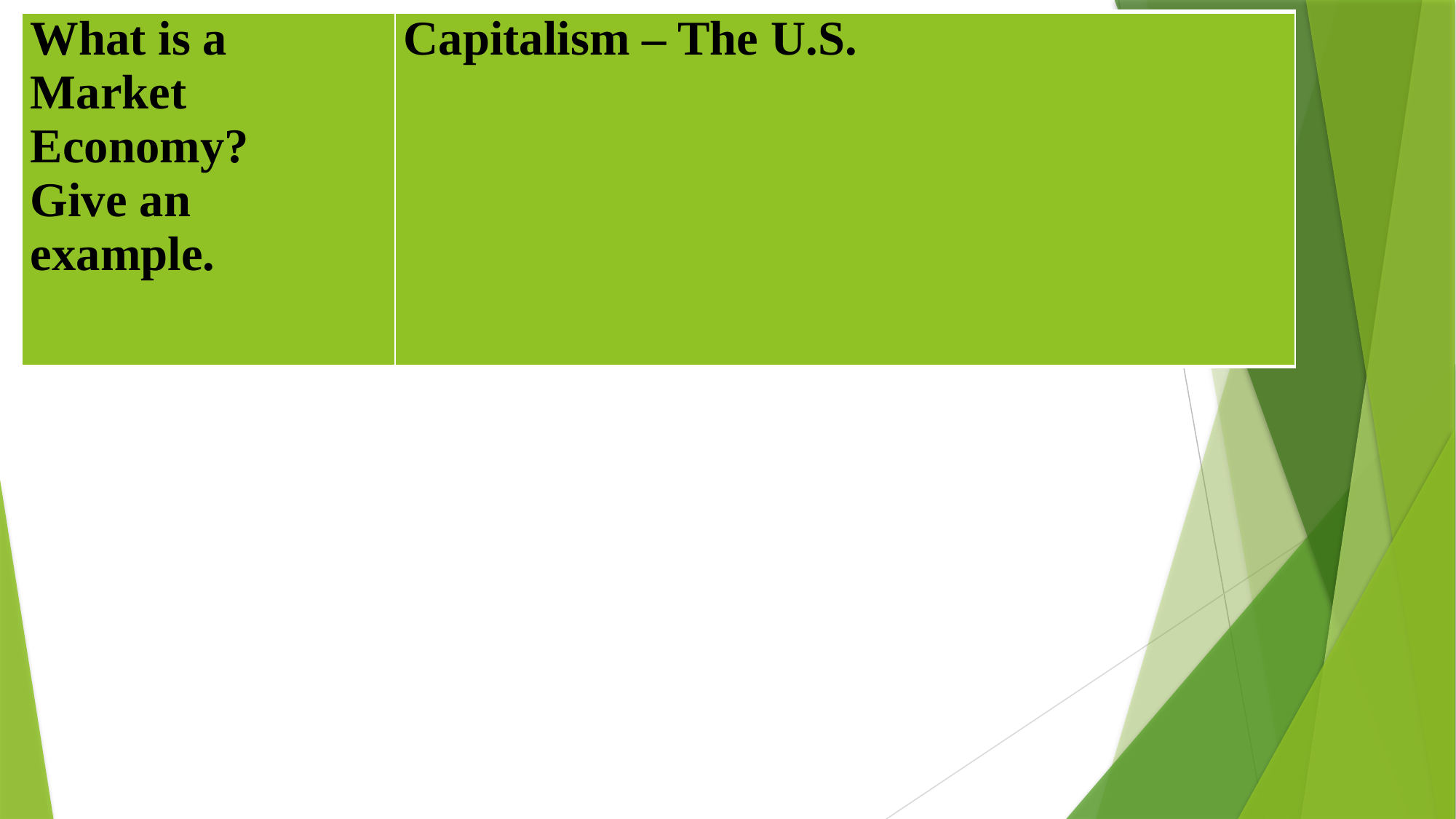

| What is a Market Economy? Give an example. | Capitalism – The U.S. |
| --- | --- |